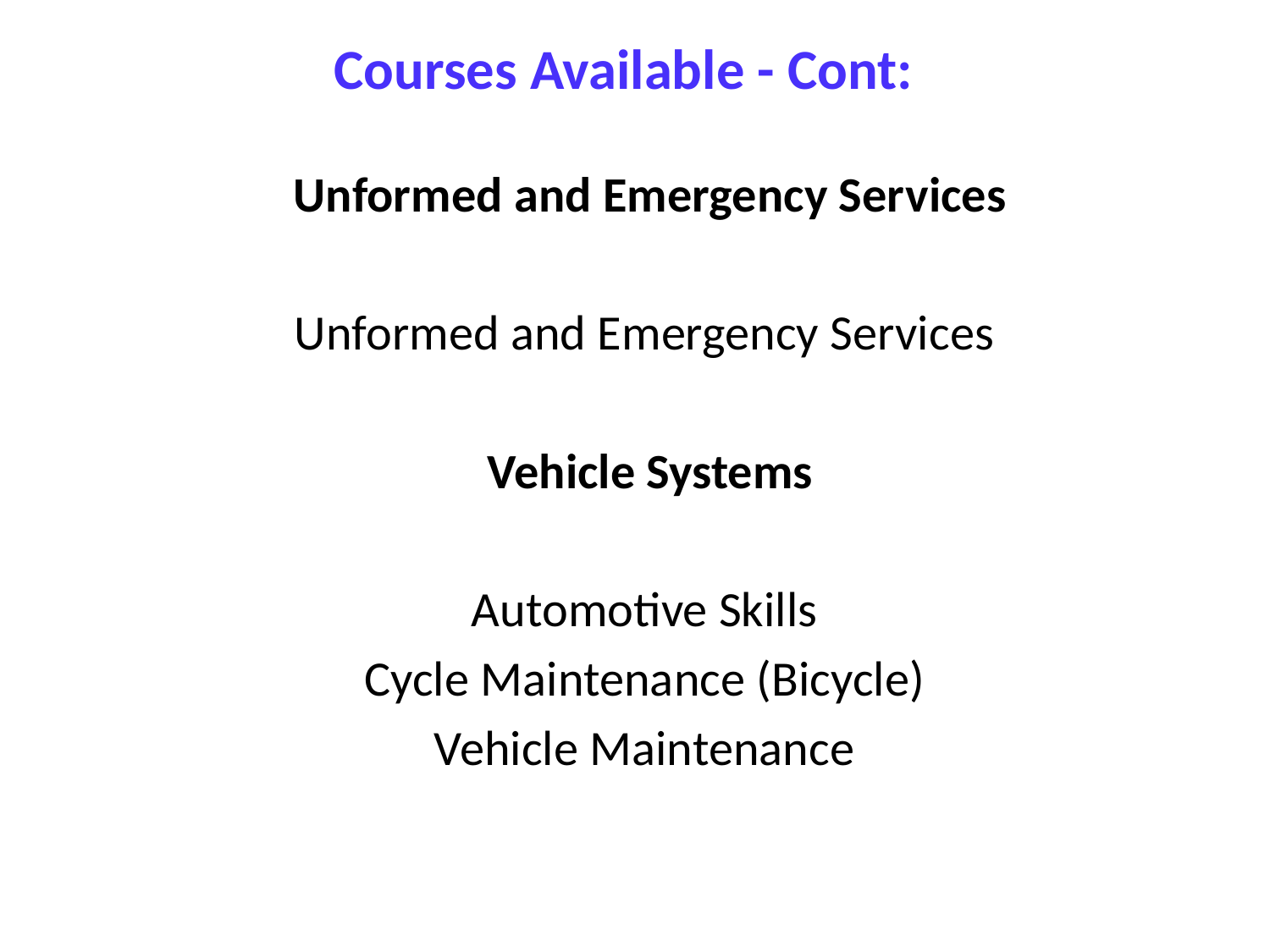

# Courses Available - Cont:
Unformed and Emergency Services

Unformed and Emergency Services

Vehicle Systems

Automotive Skills
Cycle Maintenance (Bicycle)
Vehicle Maintenance